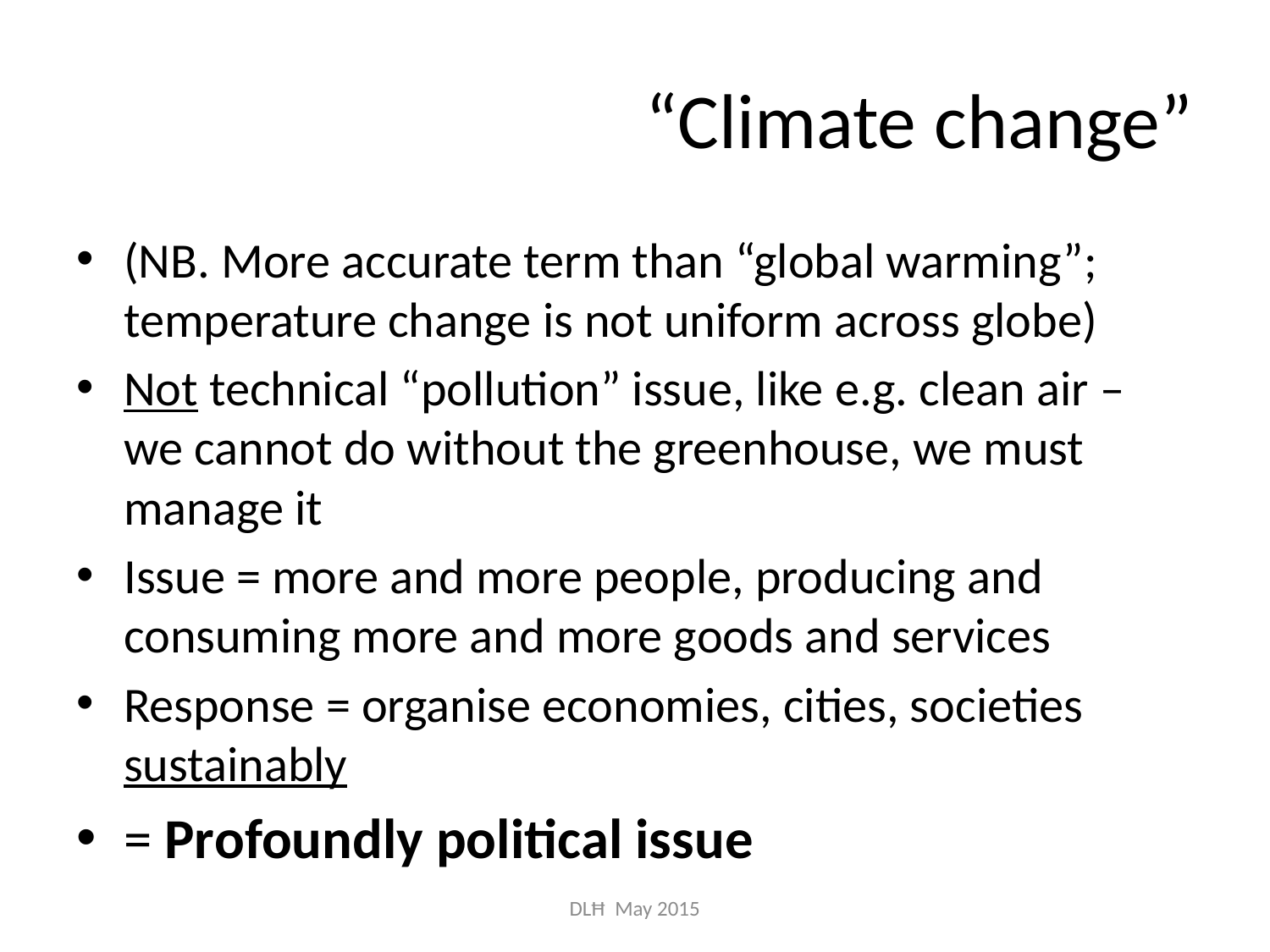

# “Climate change”
(NB. More accurate term than “global warming”; temperature change is not uniform across globe)
Not technical “pollution” issue, like e.g. clean air – we cannot do without the greenhouse, we must manage it
Issue = more and more people, producing and consuming more and more goods and services
Response = organise economies, cities, societies sustainably
= Profoundly political issue

DLĦ  May 2015